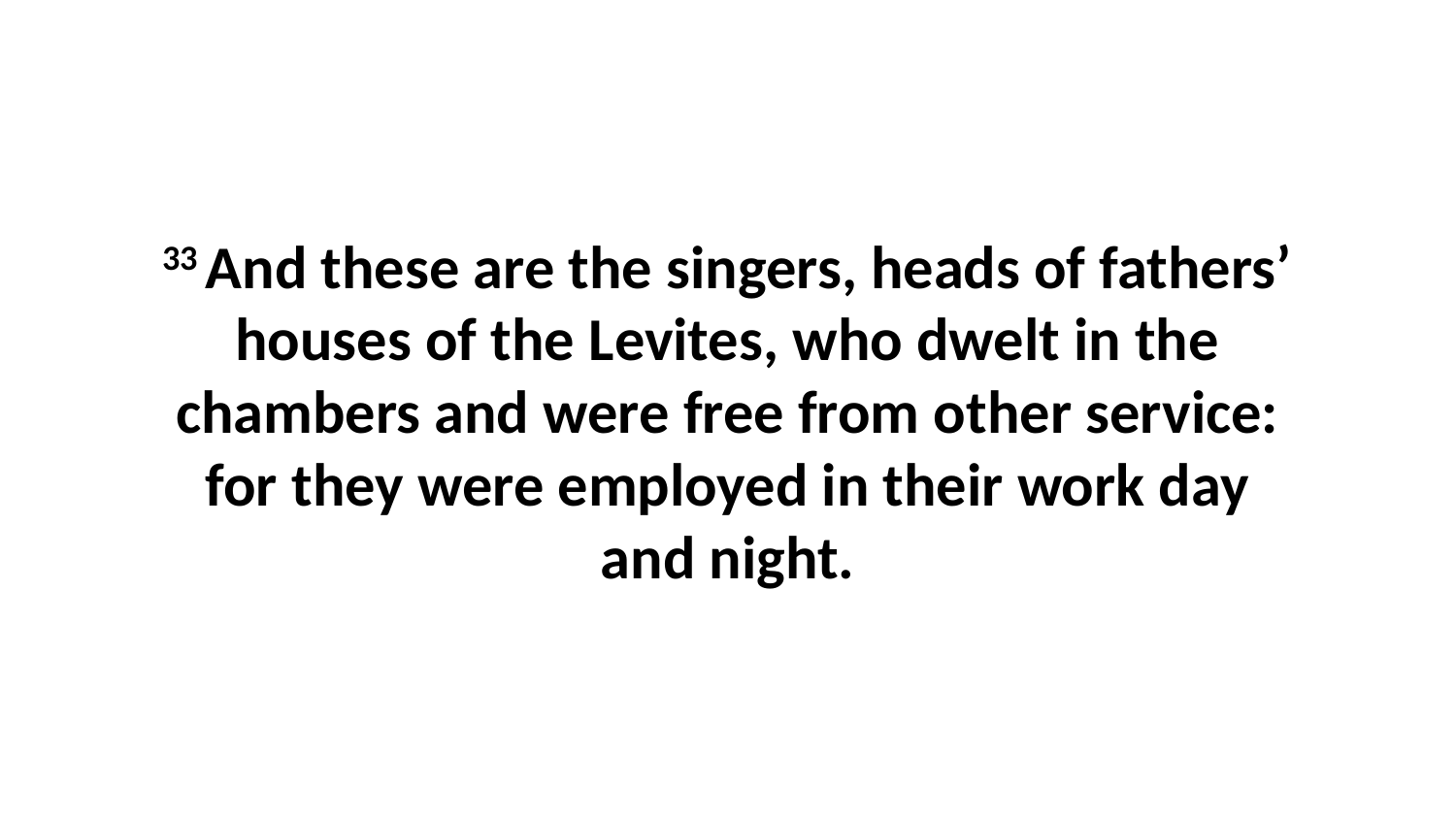

33 And these are the singers, heads of fathers’ houses of the Levites, who dwelt in the chambers and were free from other service: for they were employed in their work day and night.